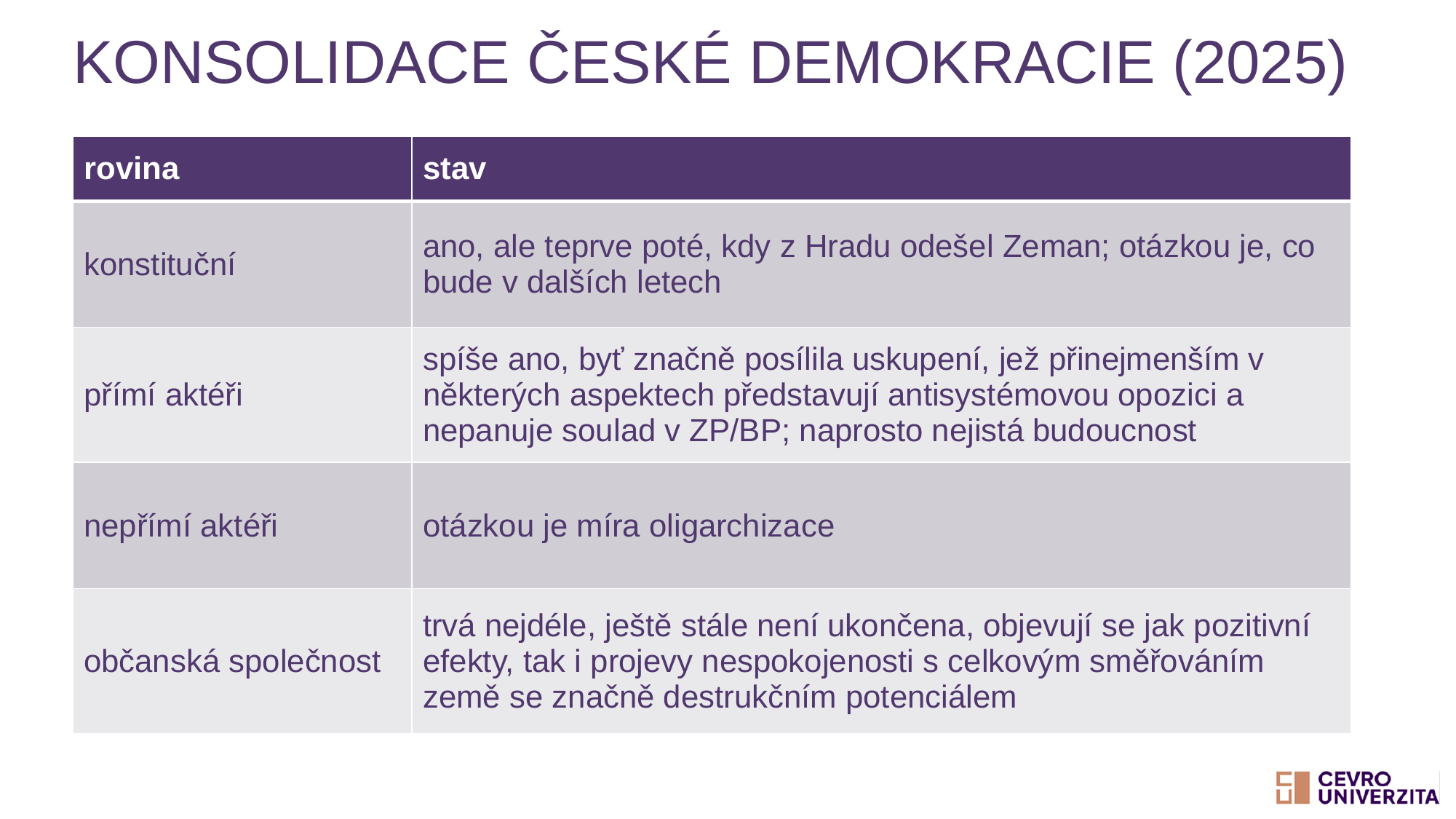

# Konsolidace české demokracie (2025)
| rovina | stav |
| --- | --- |
| konstituční | ano, ale teprve poté, kdy z Hradu odešel Zeman; otázkou je, co bude v dalších letech |
| přímí aktéři | spíše ano, byť značně posílila uskupení, jež přinejmenším v některých aspektech představují antisystémovou opozici a nepanuje soulad v ZP/BP; naprosto nejistá budoucnost |
| nepřímí aktéři | otázkou je míra oligarchizace |
| občanská společnost | trvá nejdéle, ještě stále není ukončena, objevují se jak pozitivní efekty, tak i projevy nespokojenosti s celkovým směřováním země se značně destrukčním potenciálem |